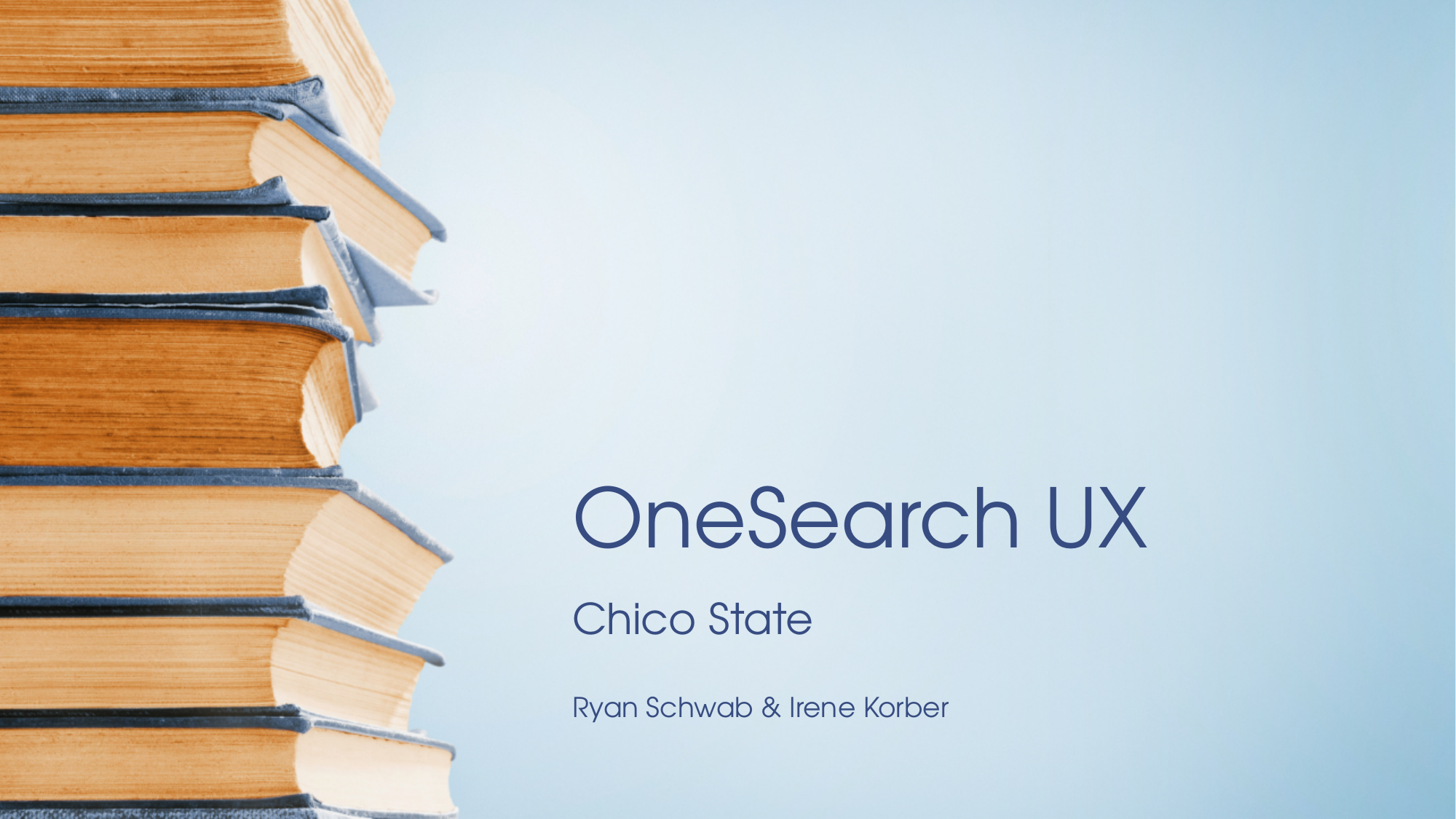

# OneSearch UX
Chico State

Ryan Schwab & Irene Korber